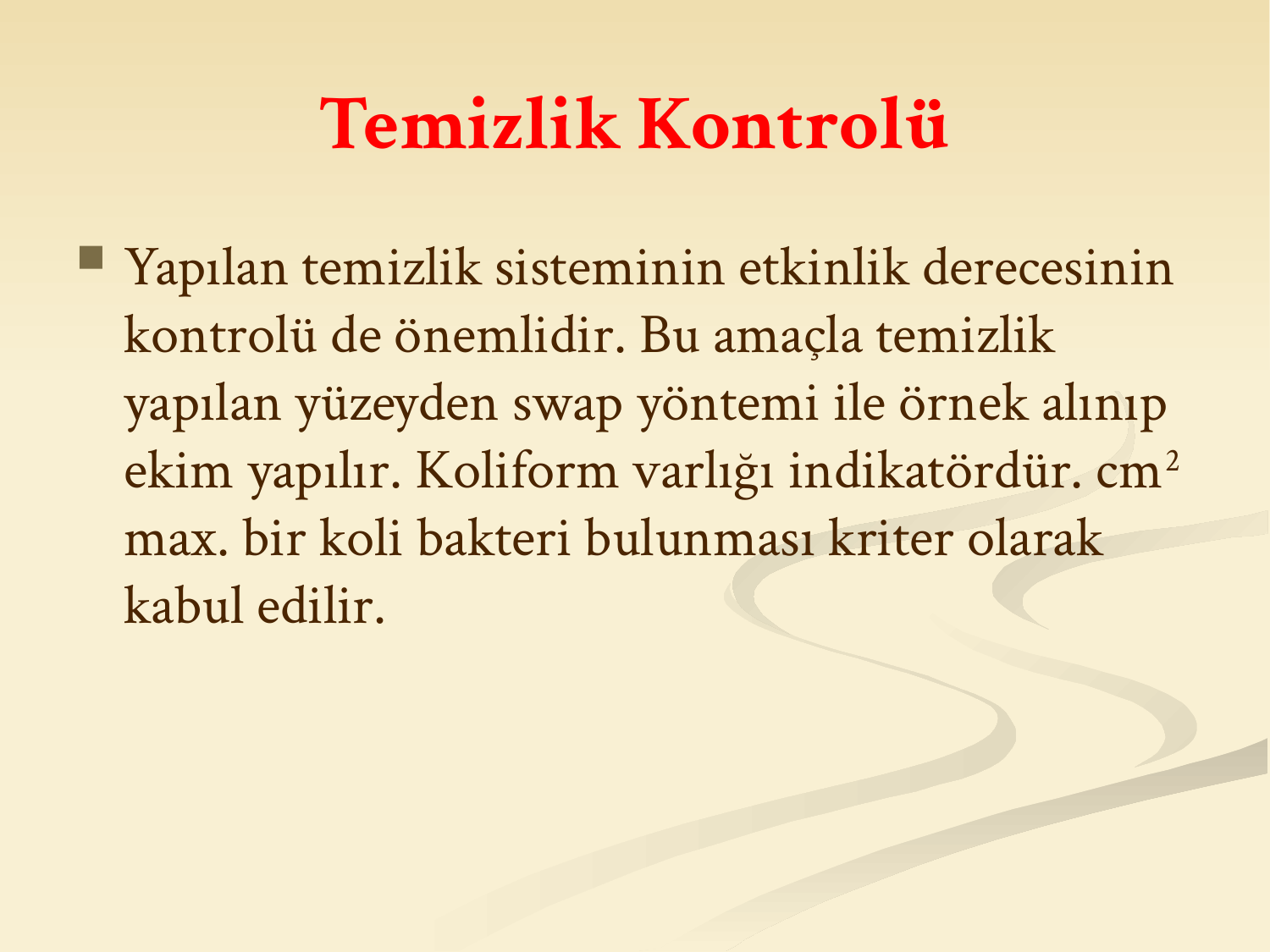

# Temizlik Kontrolü
Yapılan temizlik sisteminin etkinlik derecesinin kontrolü de önemlidir. Bu amaçla temizlik yapılan yüzeyden swap yöntemi ile örnek alınıp ekim yapılır. Koliform varlığı indikatördür. cm2 max. bir koli bakteri bulunması kriter olarak kabul edilir.